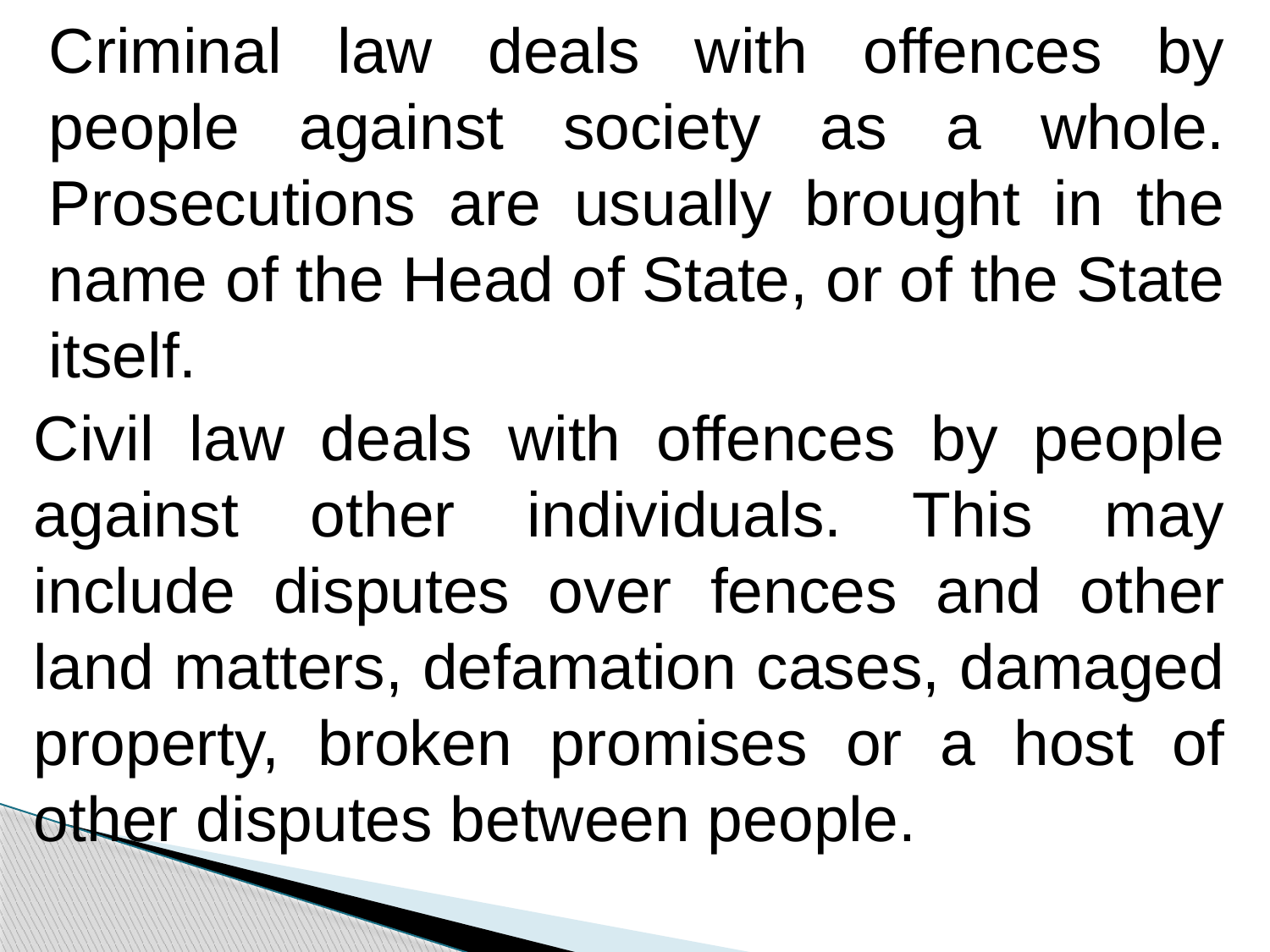

Criminal law deals with offences by people against society as a whole. Prosecutions are usually brought in the name of the Head of State, or of the State itself.
Civil law deals with offences by people against other individuals. This may include disputes over fences and other land matters, defamation cases, damaged property, broken promises or a host of other disputes between people.